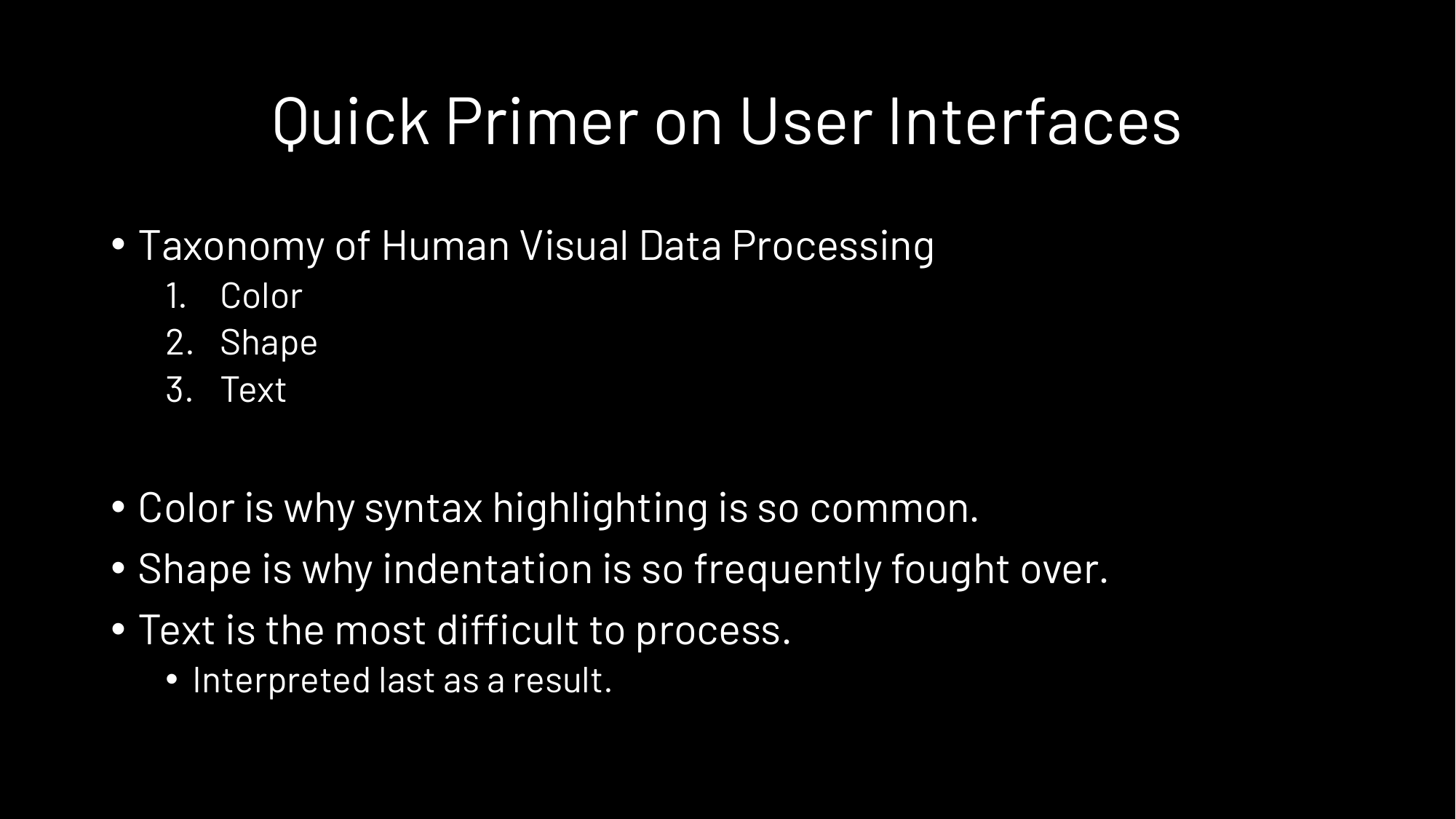

# Quick Primer on User Interfaces
Taxonomy of Human Visual Data Processing
Color
Shape
Text

Color is why syntax highlighting is so common.
Shape is why indentation is so frequently fought over.
Text is the most difficult to process.
Interpreted last as a result.